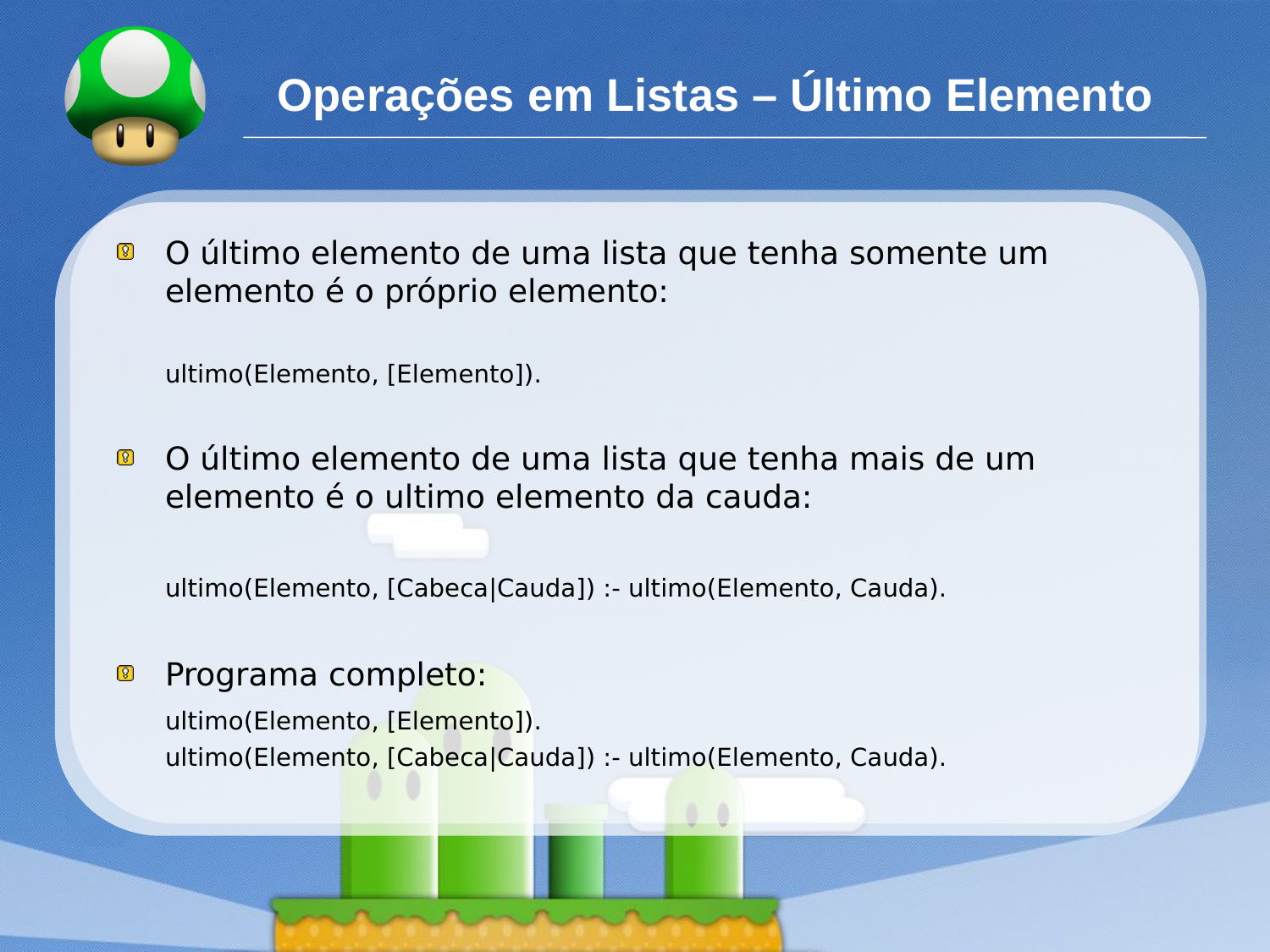

# Operações em Listas – Último Elemento
O último elemento de uma lista que tenha somente um elemento é o próprio elemento:

	ultimo(Elemento, [Elemento]).

O último elemento de uma lista que tenha mais de um elemento é o ultimo elemento da cauda:

	ultimo(Elemento, [Cabeca|Cauda]) :- ultimo(Elemento, Cauda).

Programa completo:
	ultimo(Elemento, [Elemento]).
	ultimo(Elemento, [Cabeca|Cauda]) :- ultimo(Elemento, Cauda).